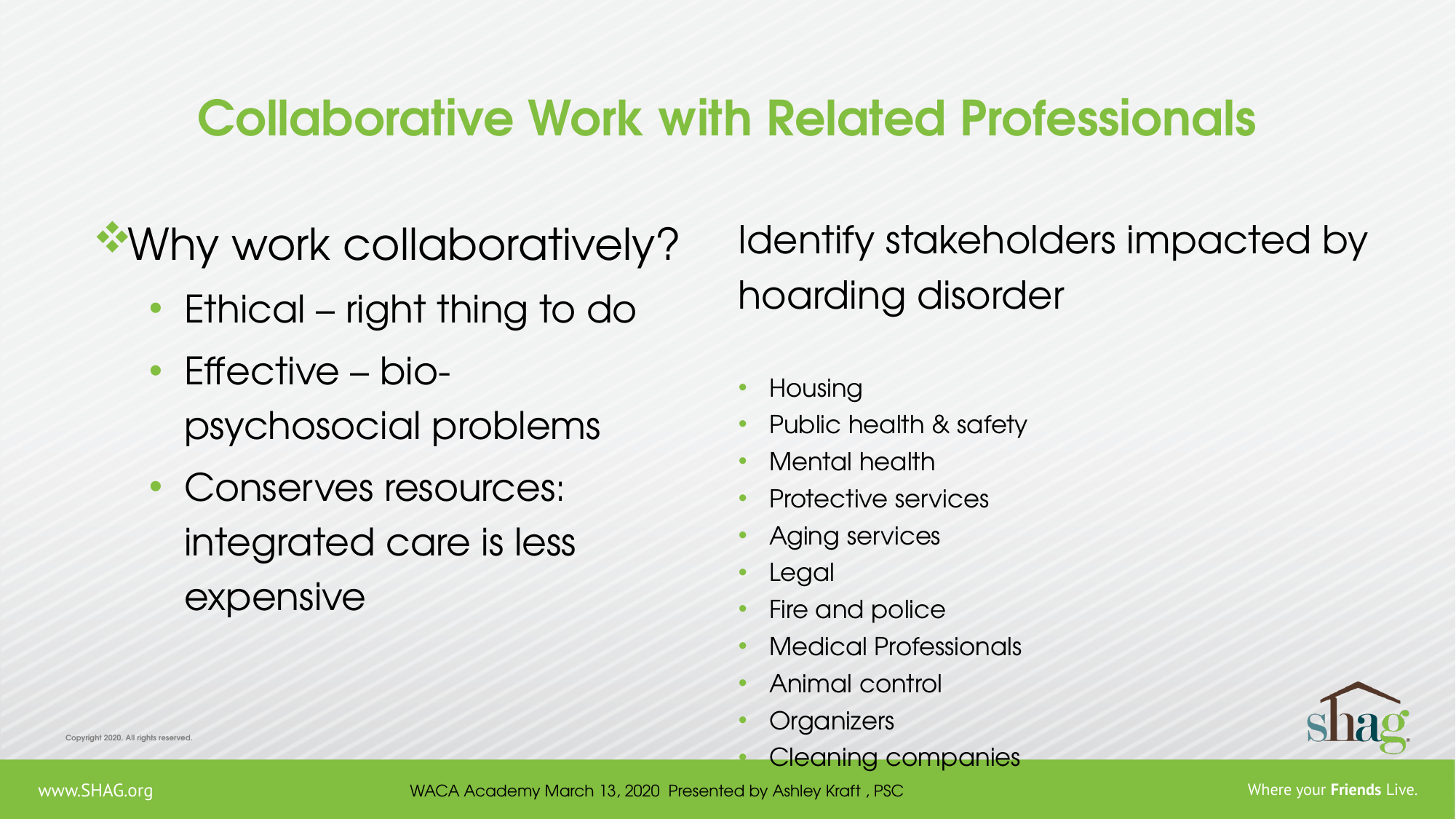

# Collaborative Work with Related Professionals
Why work collaboratively?
Ethical – right thing to do
Effective – bio-psychosocial problems
Conserves resources: integrated care is less expensive

Identify stakeholders impacted by hoarding disorder

Housing
Public health & safety
Mental health
Protective services
Aging services
Legal
Fire and police
Medical Professionals
Animal control
Organizers
Cleaning companies
WACA Academy March 13, 2020  Presented by Ashley Kraft , PSC